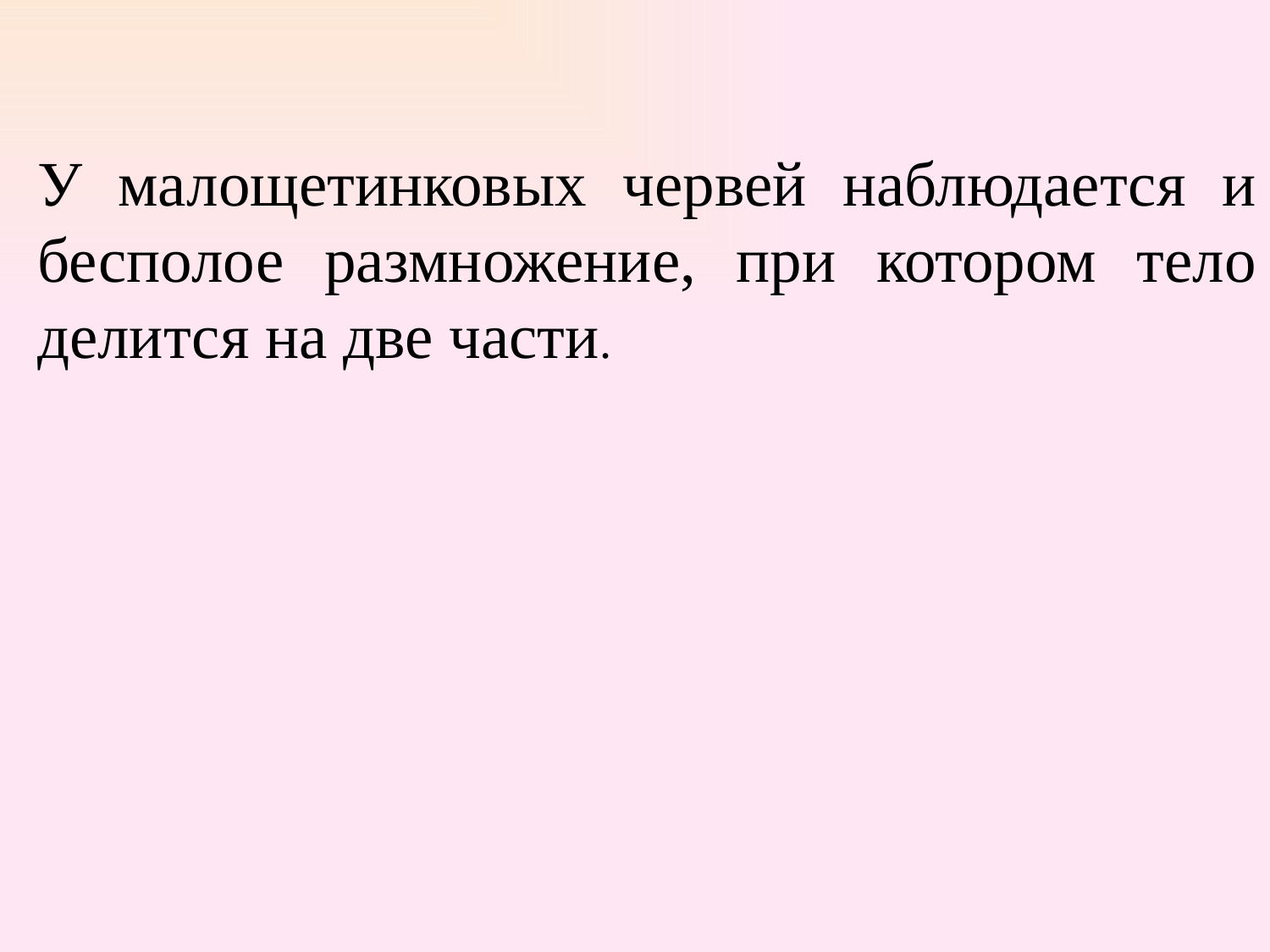

#
У малощетинковых червей наблюдается и бесполое размножение, при котором тело делится на две части.